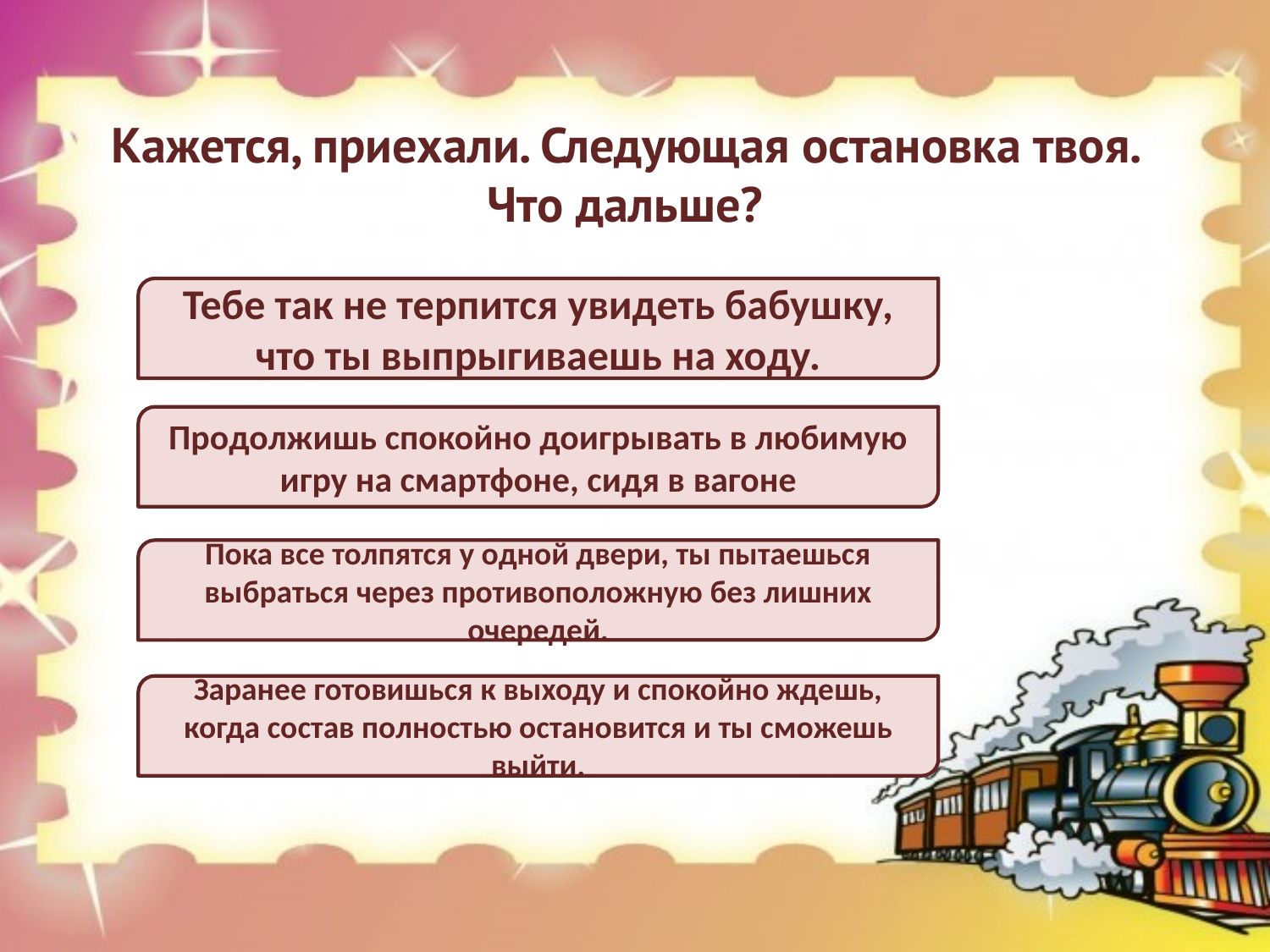

Кажется, приехали. Следующая остановка твоя. Что дальше?
Тебе так не терпится увидеть бабушку, что ты выпрыгиваешь на ходу.
Продолжишь спокойно доигрывать в любимую игру на смартфоне, сидя в вагоне
Пока все толпятся у одной двери, ты пытаешься выбраться через противоположную без лишних очередей.
Заранее готовишься к выходу и спокойно ждешь, когда состав полностью остановится и ты сможешь выйти.